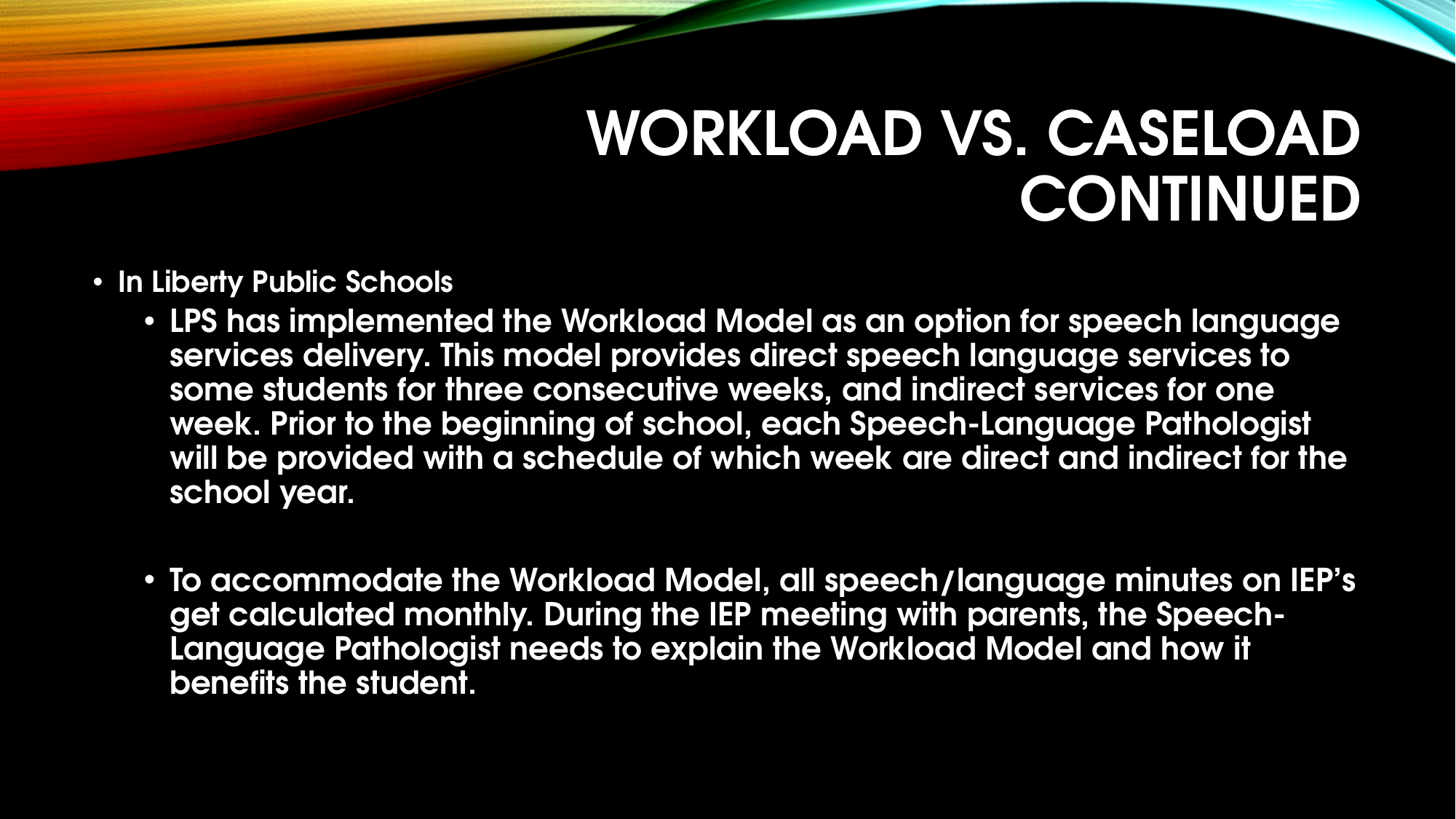

# Workload vs. caseload Continued
In Liberty Public Schools
LPS has implemented the Workload Model as an option for speech language services delivery. This model provides direct speech language services to some students for three consecutive weeks, and indirect services for one week. Prior to the beginning of school, each Speech-Language Pathologist will be provided with a schedule of which week are direct and indirect for the school year.

To accommodate the Workload Model, all speech/language minutes on IEP’s get calculated monthly. During the IEP meeting with parents, the Speech-Language Pathologist needs to explain the Workload Model and how it benefits the student.